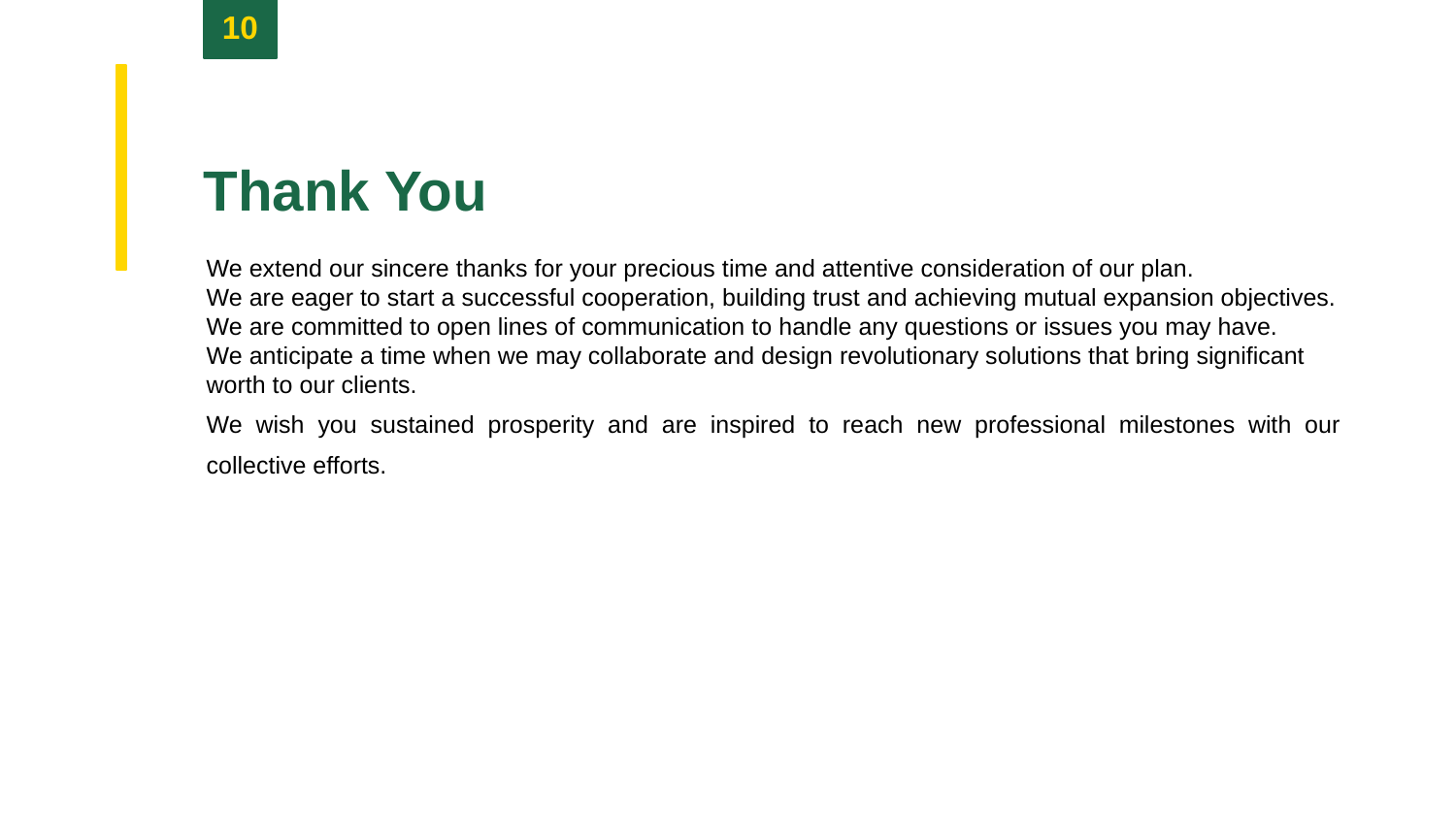

10

Thank You
We extend our sincere thanks for your precious time and attentive consideration of our plan.
We are eager to start a successful cooperation, building trust and achieving mutual expansion objectives.
We are committed to open lines of communication to handle any questions or issues you may have.
We anticipate a time when we may collaborate and design revolutionary solutions that bring significant worth to our clients.
We wish you sustained prosperity and are inspired to reach new professional milestones with our collective efforts.